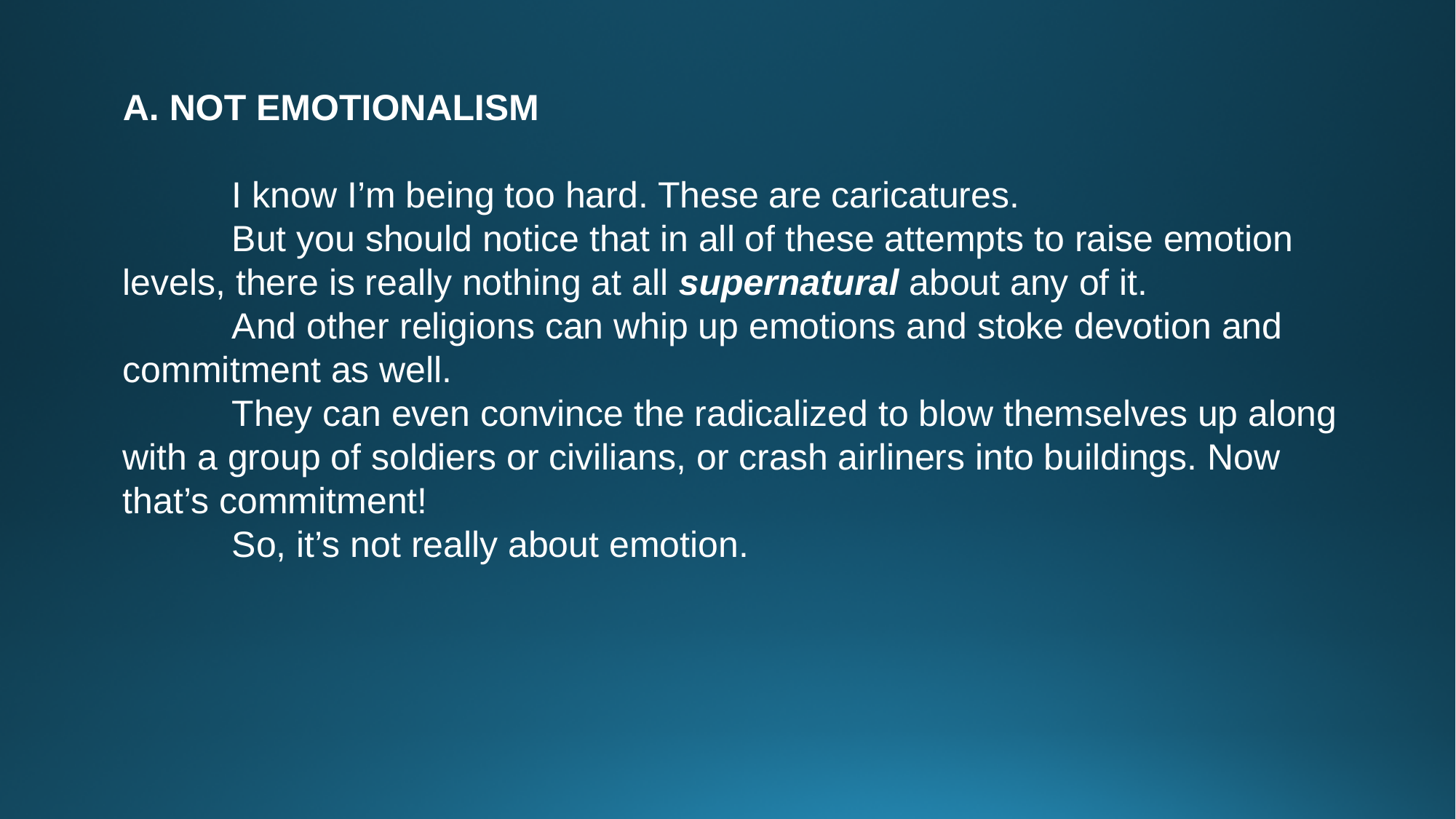

A. NOT EMOTIONALISM

	I know I’m being too hard. These are caricatures.
	But you should notice that in all of these attempts to raise emotion levels, there is really nothing at all supernatural about any of it.
	And other religions can whip up emotions and stoke devotion and commitment as well.
	They can even convince the radicalized to blow themselves up along with a group of soldiers or civilians, or crash airliners into buildings. Now that’s commitment!
	So, it’s not really about emotion.